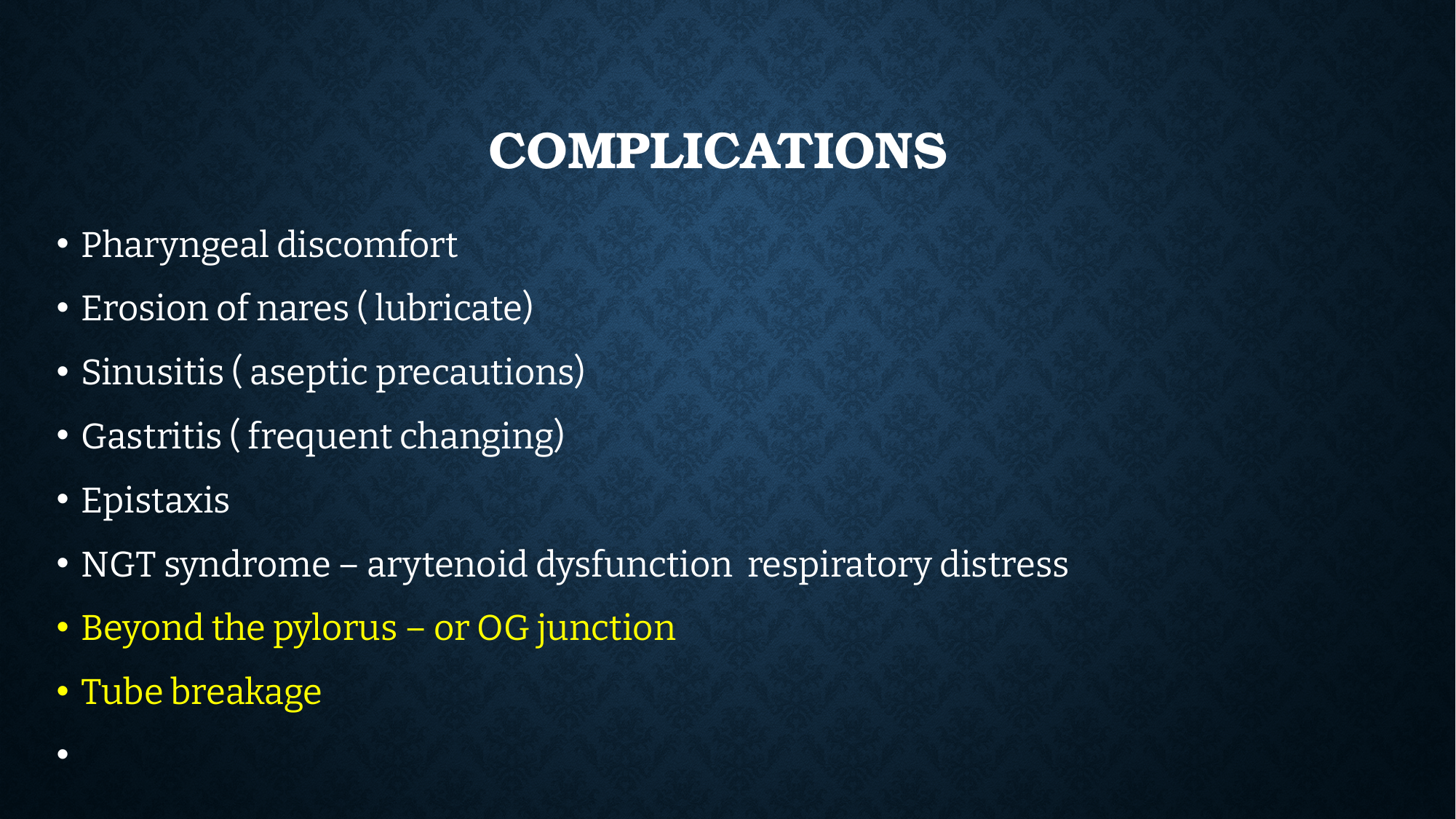

# Complications
Pharyngeal discomfort
Erosion of nares ( lubricate)
Sinusitis ( aseptic precautions)
Gastritis ( frequent changing)
Epistaxis
NGT syndrome – arytenoid dysfunction  respiratory distress
Beyond the pylorus – or OG junction
Tube breakage